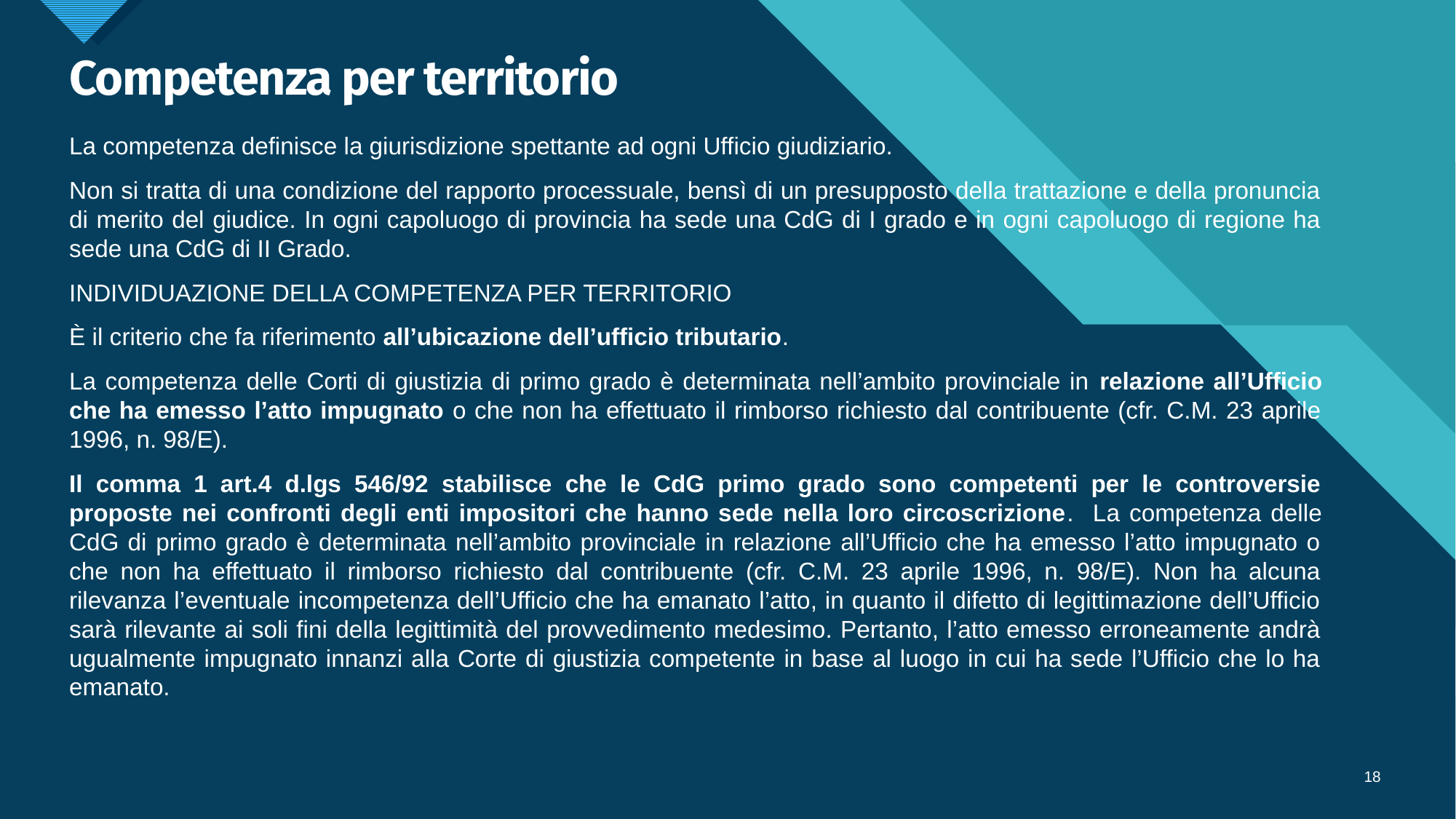

# Competenza per territorio
La competenza definisce la giurisdizione spettante ad ogni Ufficio giudiziario.
Non si tratta di una condizione del rapporto processuale, bensì di un presupposto della trattazione e della pronuncia di merito del giudice. In ogni capoluogo di provincia ha sede una CdG di I grado e in ogni capoluogo di regione ha sede una CdG di II Grado.
INDIVIDUAZIONE DELLA COMPETENZA PER TERRITORIO
È il criterio che fa riferimento all’ubicazione dell’ufficio tributario.
La competenza delle Corti di giustizia di primo grado è determinata nell’ambito provinciale in relazione all’Ufficio che ha emesso l’atto impugnato o che non ha effettuato il rimborso richiesto dal contribuente (cfr. C.M. 23 aprile 1996, n. 98/E).
Il comma 1 art.4 d.lgs 546/92 stabilisce che le CdG primo grado sono competenti per le controversie proposte nei confronti degli enti impositori che hanno sede nella loro circoscrizione.  La competenza delle CdG di primo grado è determinata nell’ambito provinciale in relazione all’Ufficio che ha emesso l’atto impugnato o che non ha effettuato il rimborso richiesto dal contribuente (cfr. C.M. 23 aprile 1996, n. 98/E). Non ha alcuna rilevanza l’eventuale incompetenza dell’Ufficio che ha emanato l’atto, in quanto il difetto di legittimazione dell’Ufficio sarà rilevante ai soli fini della legittimità del provvedimento medesimo. Pertanto, l’atto emesso erroneamente andrà ugualmente impugnato innanzi alla Corte di giustizia competente in base al luogo in cui ha sede l’Ufficio che lo ha emanato.

18